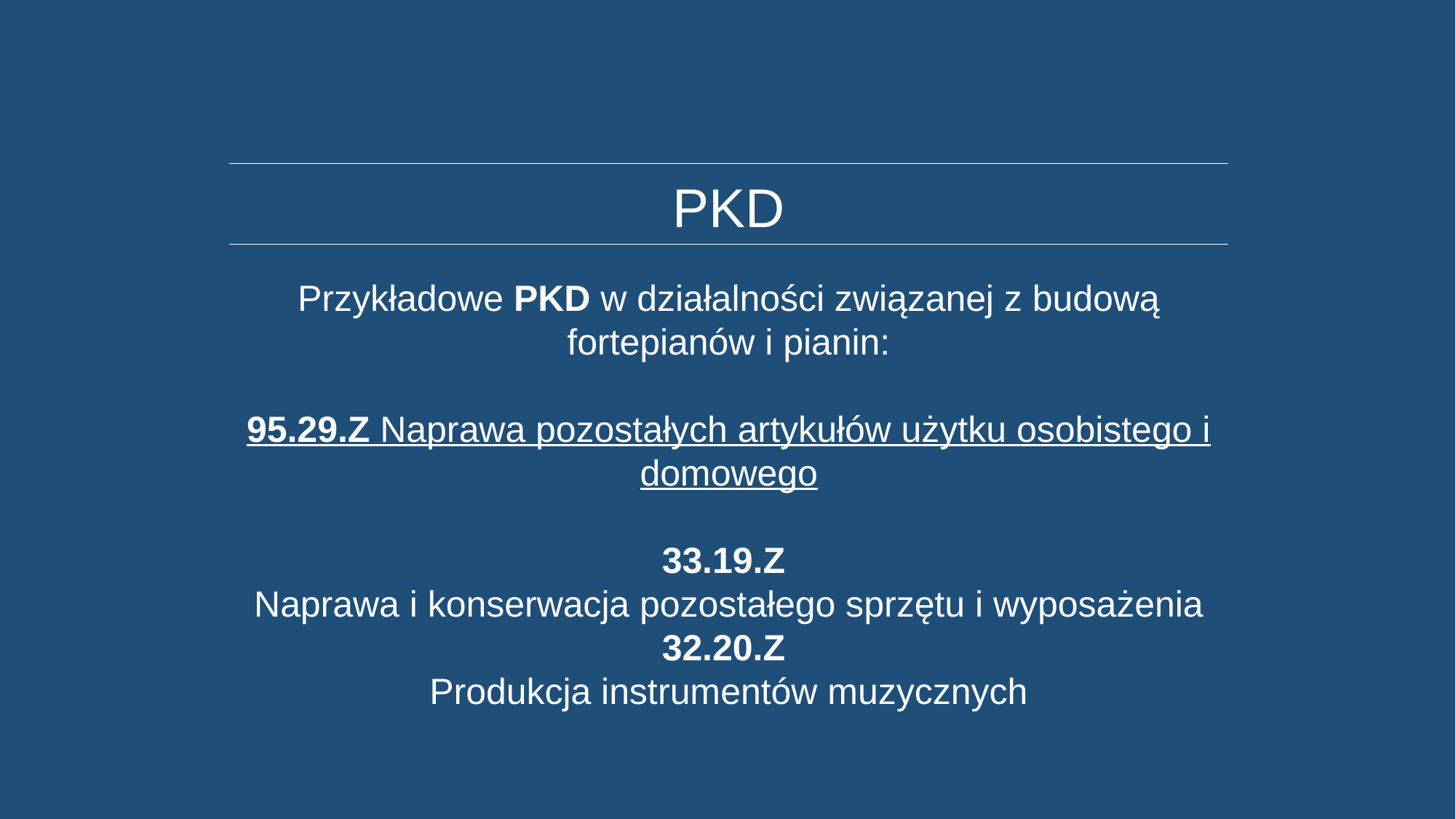

PKD
Przykładowe PKD w działalności związanej z budową fortepianów i pianin:

95.29.Z Naprawa pozostałych artykułów użytku osobistego i domowego

33.19.Z
Naprawa i konserwacja pozostałego sprzętu i wyposażenia
32.20.Z
Produkcja instrumentów muzycznych